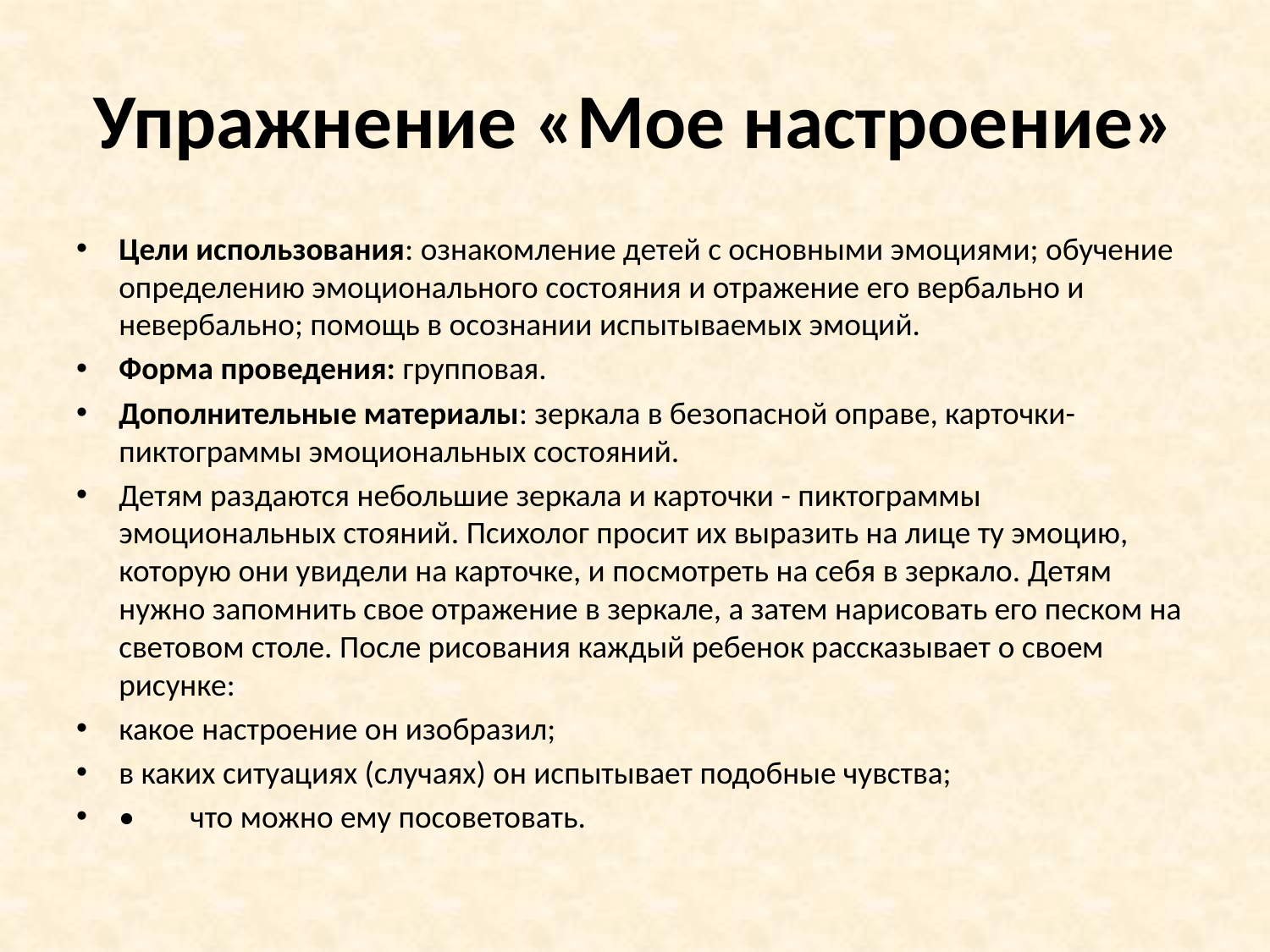

# Упражнение «Мое настроение»
Цели использования: ознакомление детей с основными эмоциями; обучение определению эмоционального состояния и отражение его вербально и невербально; помощь в осознании испытываемых эмоций.
Форма проведения: групповая.
Дополнительные материалы: зеркала в безопасной оправе, карточки-пиктограммы эмо­циональных состояний.
Детям раздаются небольшие зеркала и карточки - пиктограммы эмоциональных стояний. Психолог просит их выразить на лице ту эмоцию, которую они увидели на карточке, и по­смотреть на себя в зеркало. Детям нужно запомнить свое отражение в зеркале, а затем нарисовать его песком на световом столе. После рисования каждый ребенок рассказывает о своем рисунке:
какое настроение он изобразил;
в каких ситуациях (случаях) он испытывает подобные чувства;
•	что можно ему посоветовать.